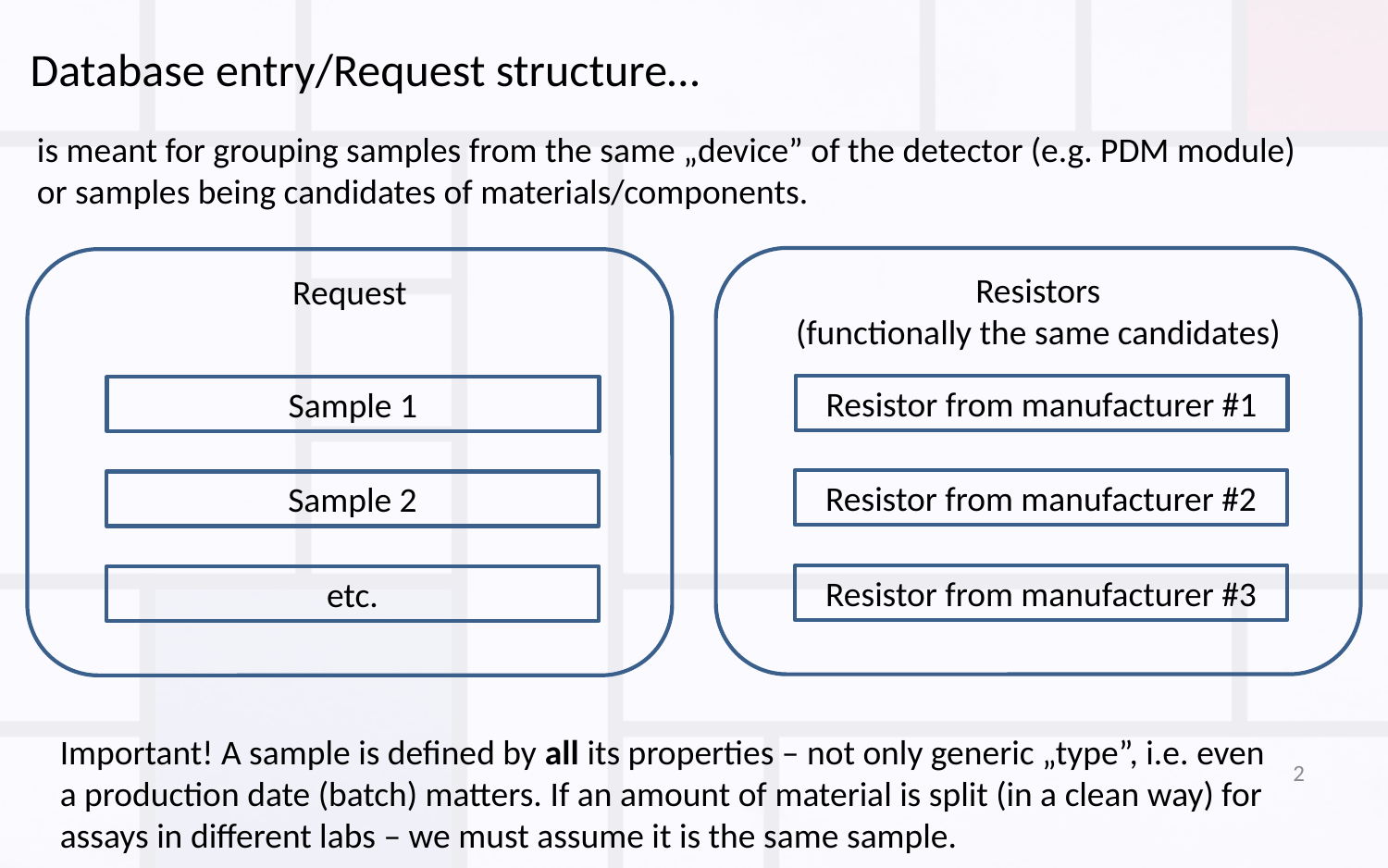

# Database entry/Request structure…
is meant for grouping samples from the same „device” of the detector (e.g. PDM module)
or samples being candidates of materials/components.
Resistors
(functionally the same candidates)
Resistor from manufacturer #1
Resistor from manufacturer #2
Resistor from manufacturer #3
Request
Sample 1
Sample 2
etc.
Important! A sample is defined by all its properties – not only generic „type”, i.e. even
a production date (batch) matters. If an amount of material is split (in a clean way) for
assays in different labs – we must assume it is the same sample.
2